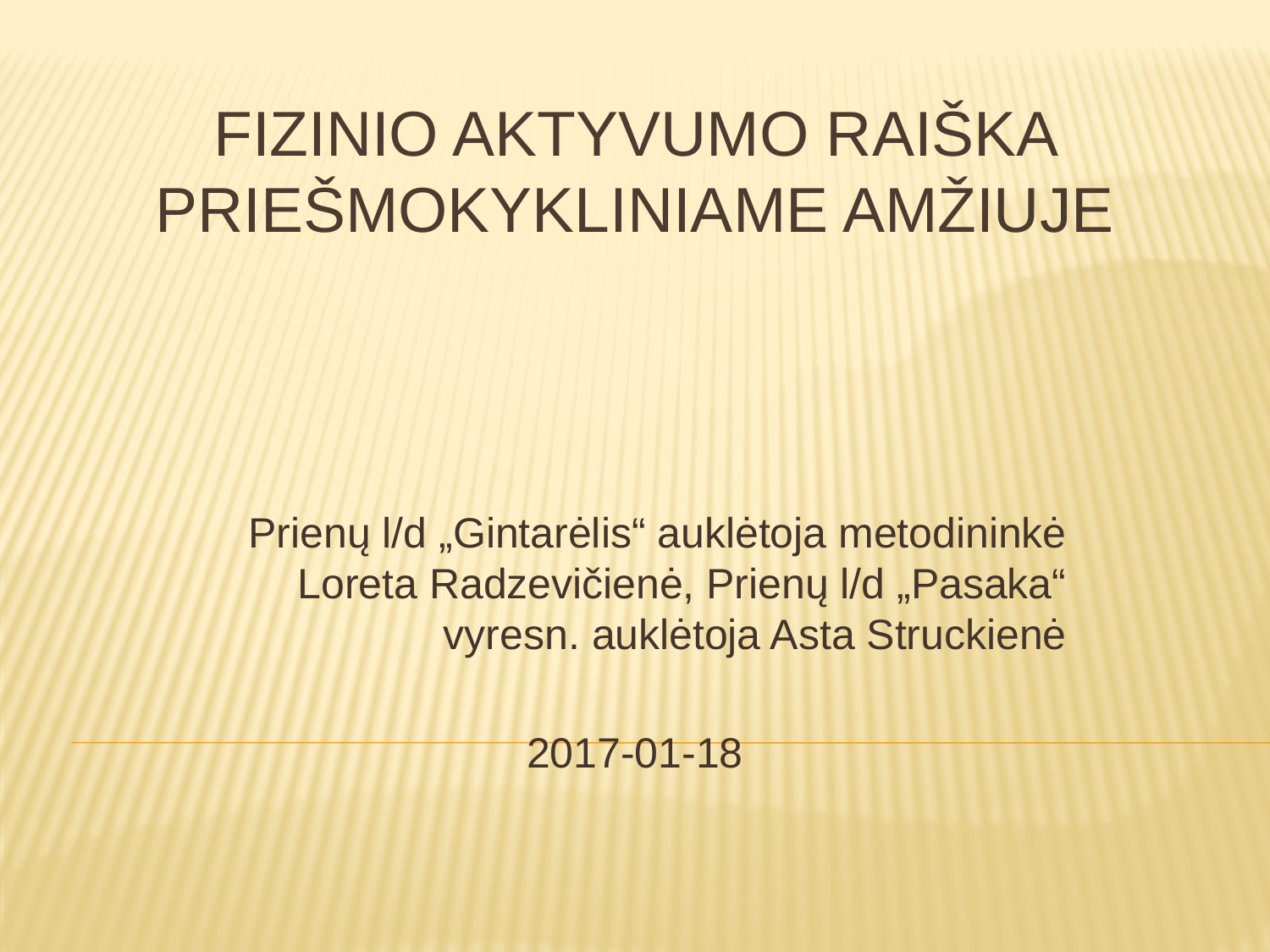

# Fizinio aktyvumo raiška priešmokykliniame amžiuje
Prienų l/d „Gintarėlis“ auklėtoja metodininkė Loreta Radzevičienė, Prienų l/d „Pasaka“ vyresn. auklėtoja Asta Struckienė

2017-01-18